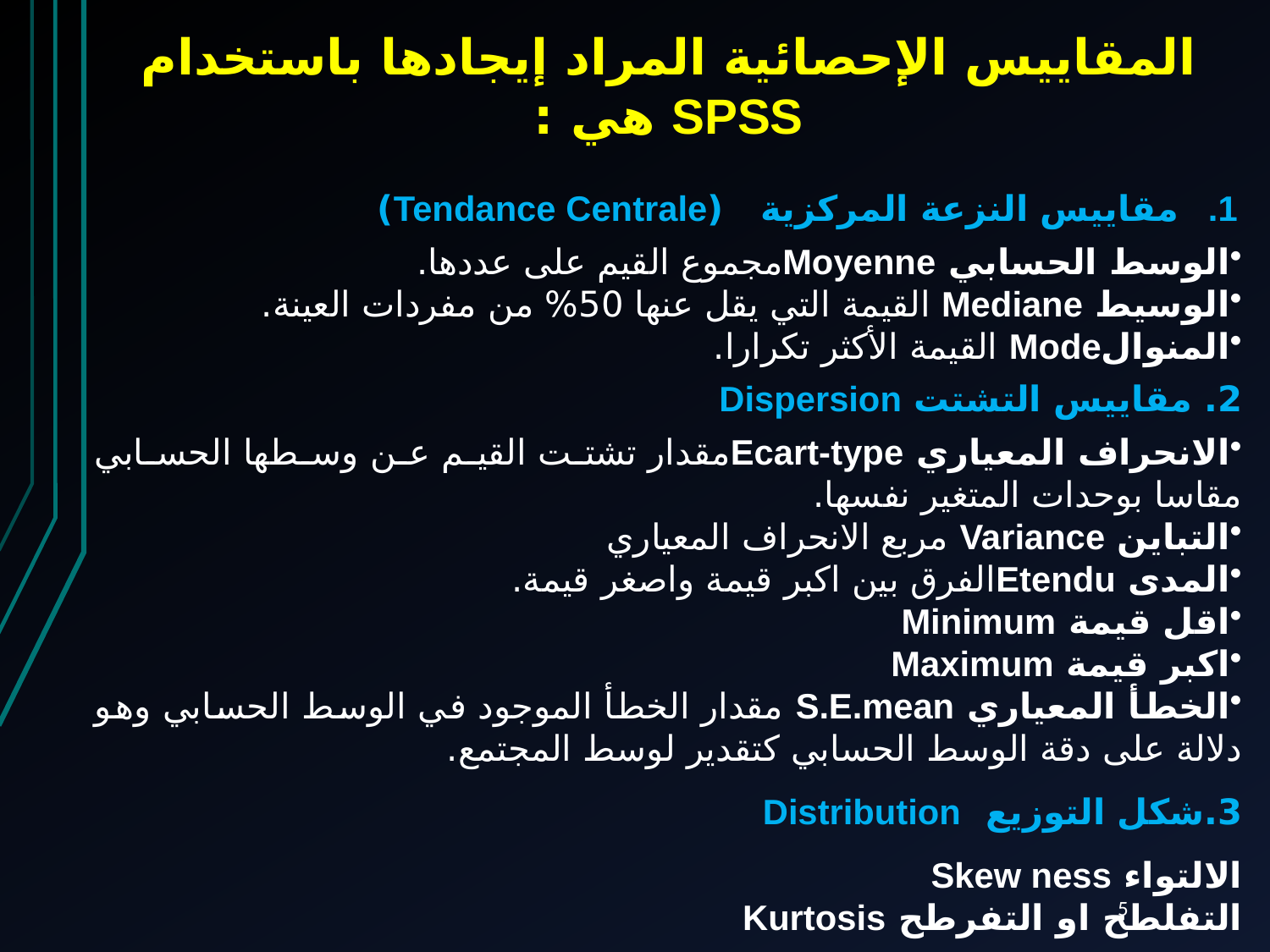

المقاييس الإحصائية المراد إيجادها باستخدام SPSS هي :

مقاييس النزعة المركزية   (Tendance Centrale)
الوسط الحسابي Moyenneمجموع القيم على عددها.
الوسيط Mediane القيمة التي يقل عنها 50% من مفردات العينة.
المنوالMode القيمة الأكثر تكرارا.
2. مقاييس التشتت Dispersion
الانحراف المعياري Ecart-typeمقدار تشتت القيم عن وسطها الحسابي مقاسا بوحدات المتغير نفسها.
التباين Variance مربع الانحراف المعياري
المدى Etenduالفرق بين اكبر قيمة واصغر قيمة.
اقل قيمة Minimum
اكبر قيمة Maximum
الخطأ المعياري S.E.mean مقدار الخطأ الموجود في الوسط الحسابي وهو دلالة على دقة الوسط الحسابي كتقدير لوسط المجتمع.
3.شكل التوزيع  Distribution
الالتواء Skew ness
التفلطح او التفرطح Kurtosis

5